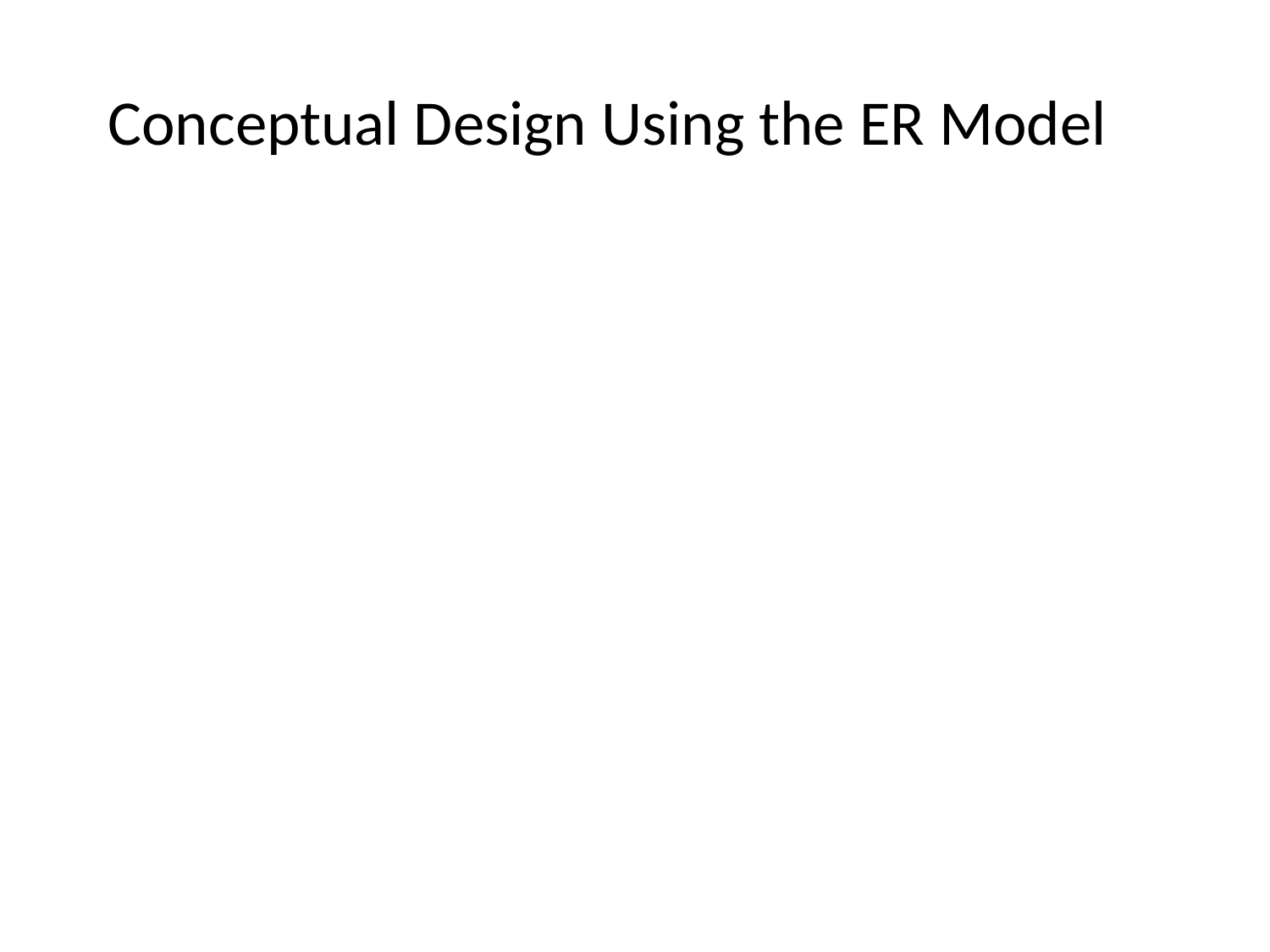

# Conceptual Design Using the ER Model